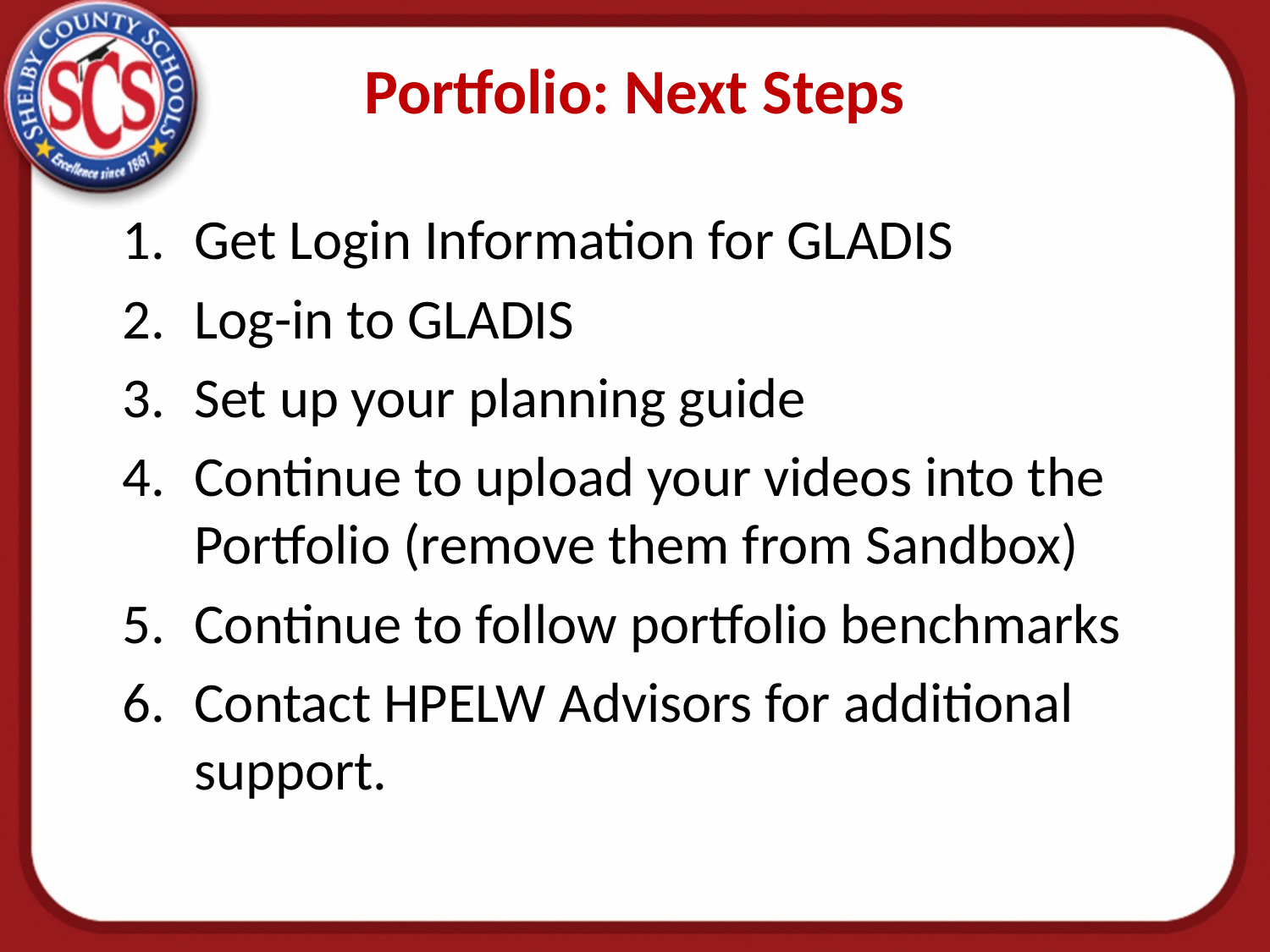

# Portfolio: Next Steps
Get Login Information for GLADIS
Log-in to GLADIS
Set up your planning guide
Continue to upload your videos into the Portfolio (remove them from Sandbox)
Continue to follow portfolio benchmarks
Contact HPELW Advisors for additional support.